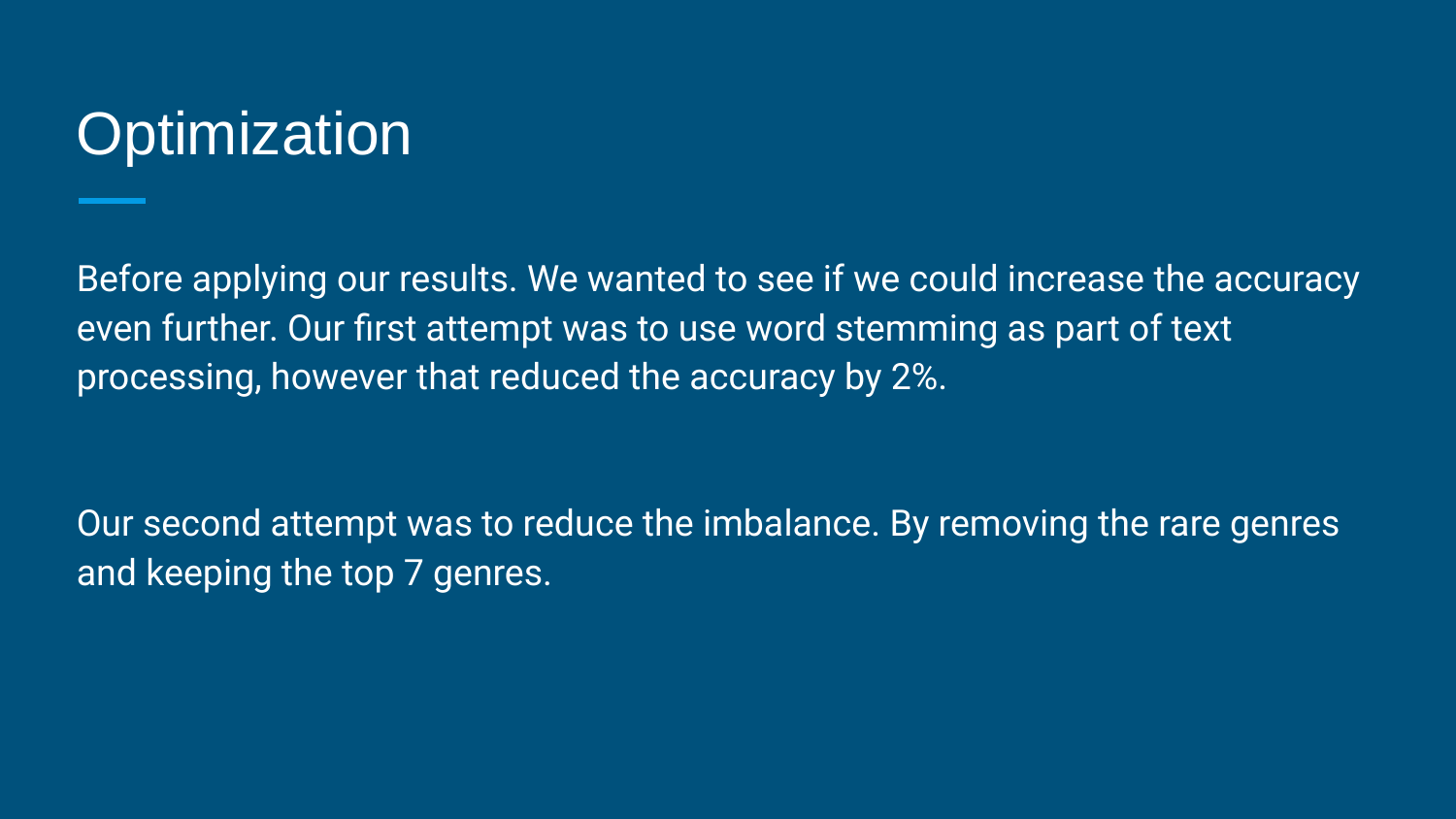

# Optimization
Before applying our results. We wanted to see if we could increase the accuracy even further. Our first attempt was to use word stemming as part of text processing, however that reduced the accuracy by 2%.

Our second attempt was to reduce the imbalance. By removing the rare genres and keeping the top 7 genres.